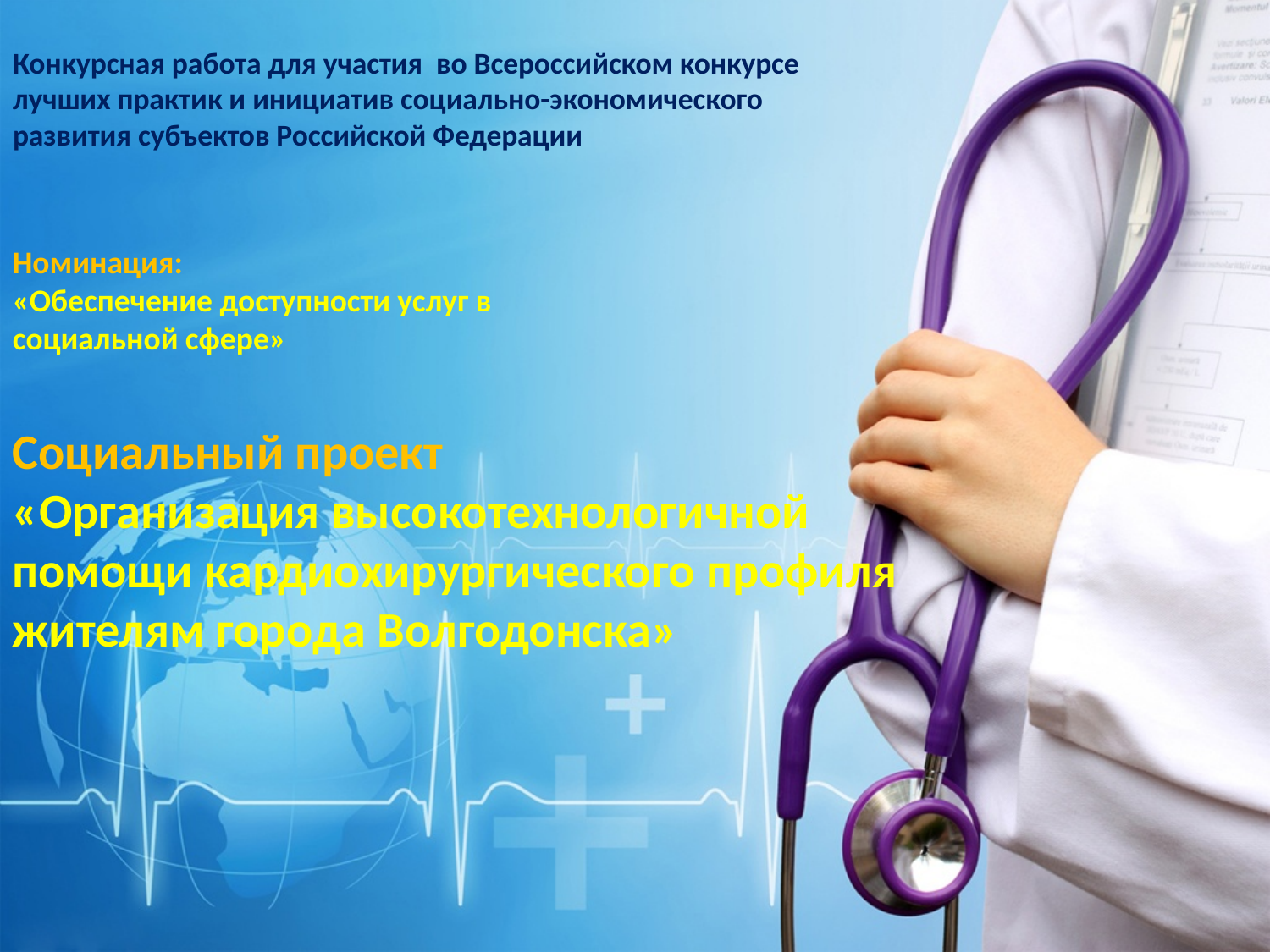

# Конкурсная работа для участия  во Всероссийском конкурсе лучших практик и инициатив социально-экономического развития субъектов Российской Федерации
Номинация:
«Обеспечение доступности услуг в социальной сфере»

Социальный проект
«Организация высокотехнологичной помощи кардиохирургического профиля жителям города Волгодонска»